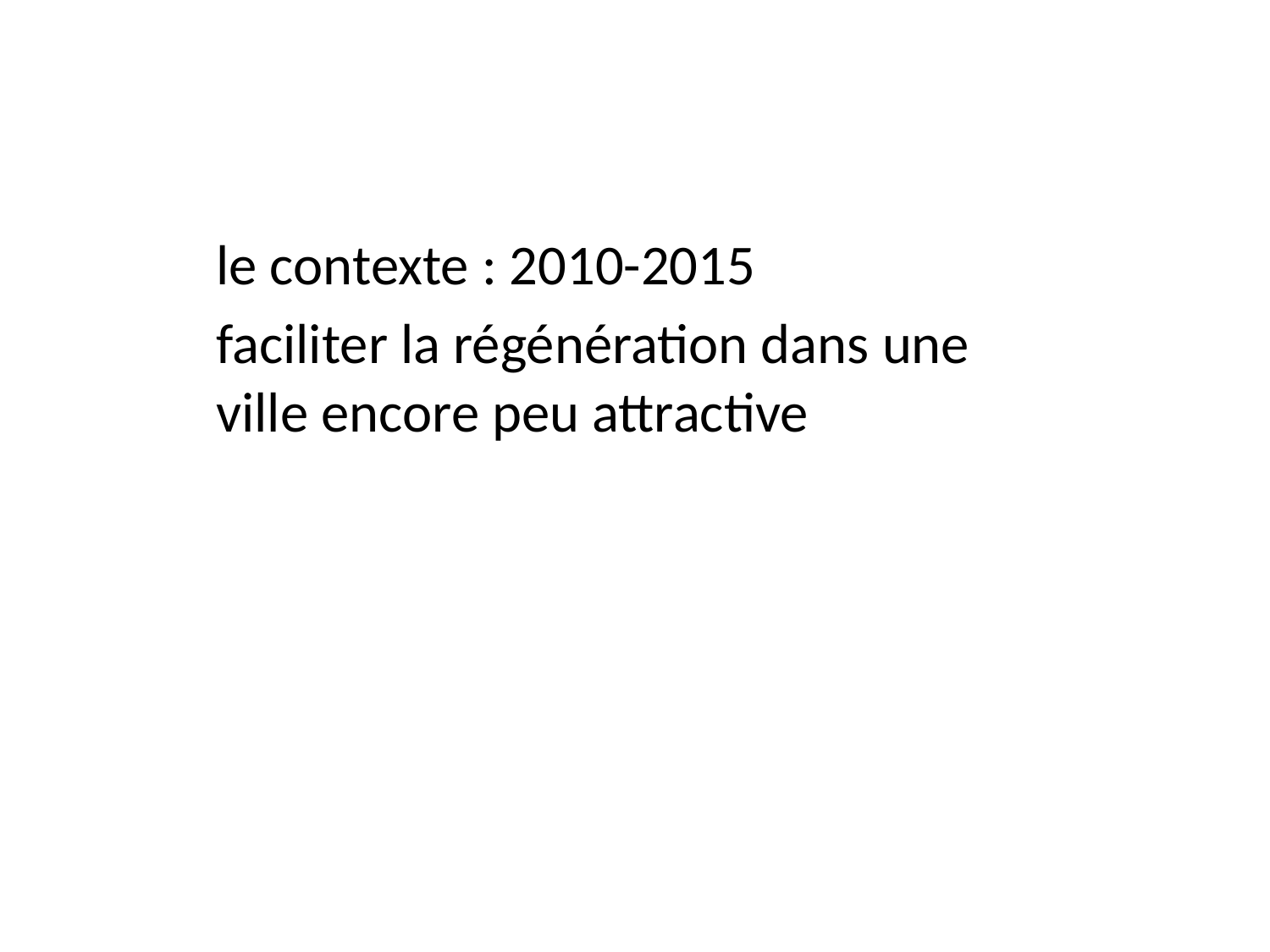

le contexte : 2010-2015
faciliter la régénération dans une ville encore peu attractive